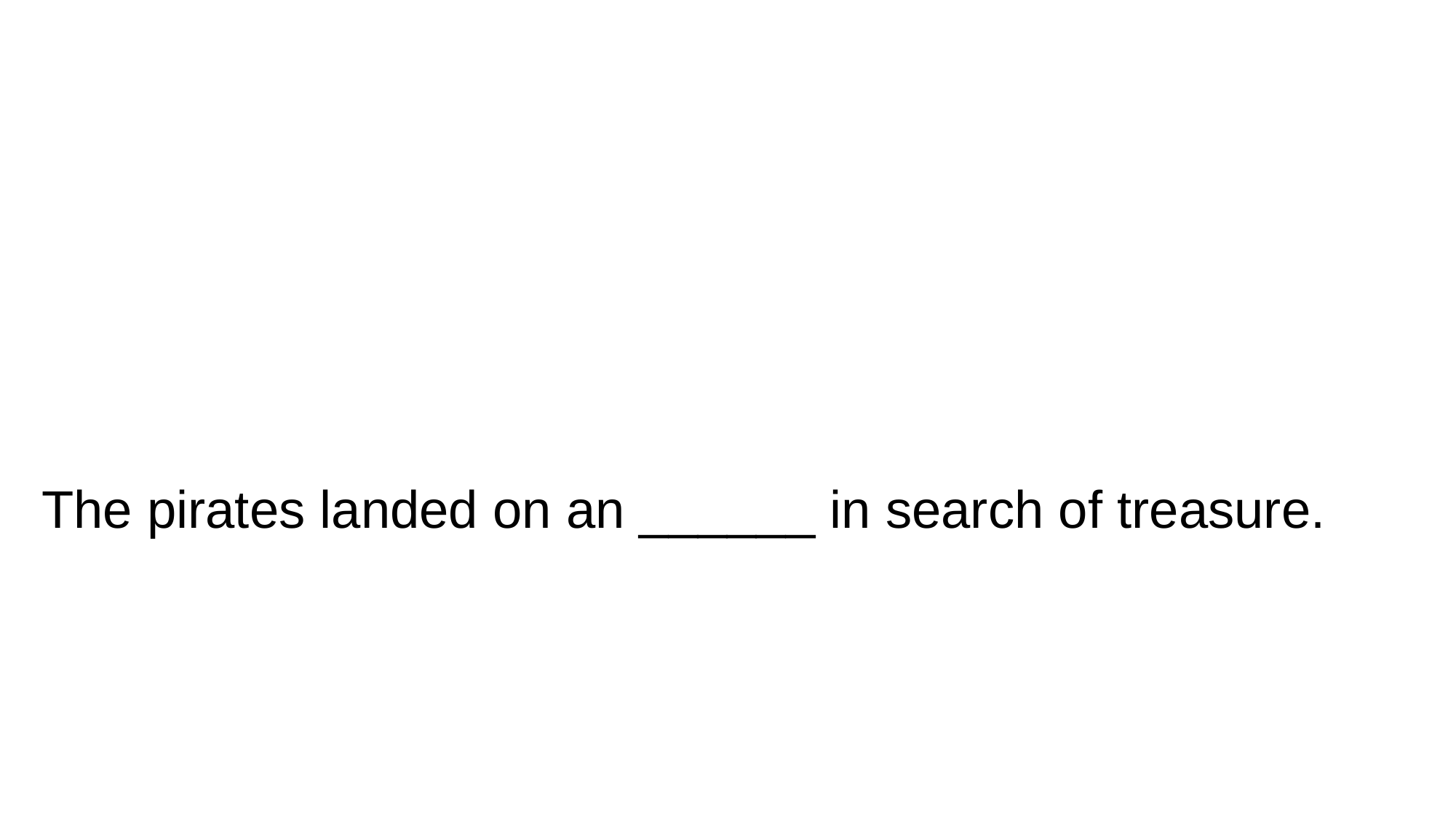

# The pirates landed on an ______ in search of treasure.